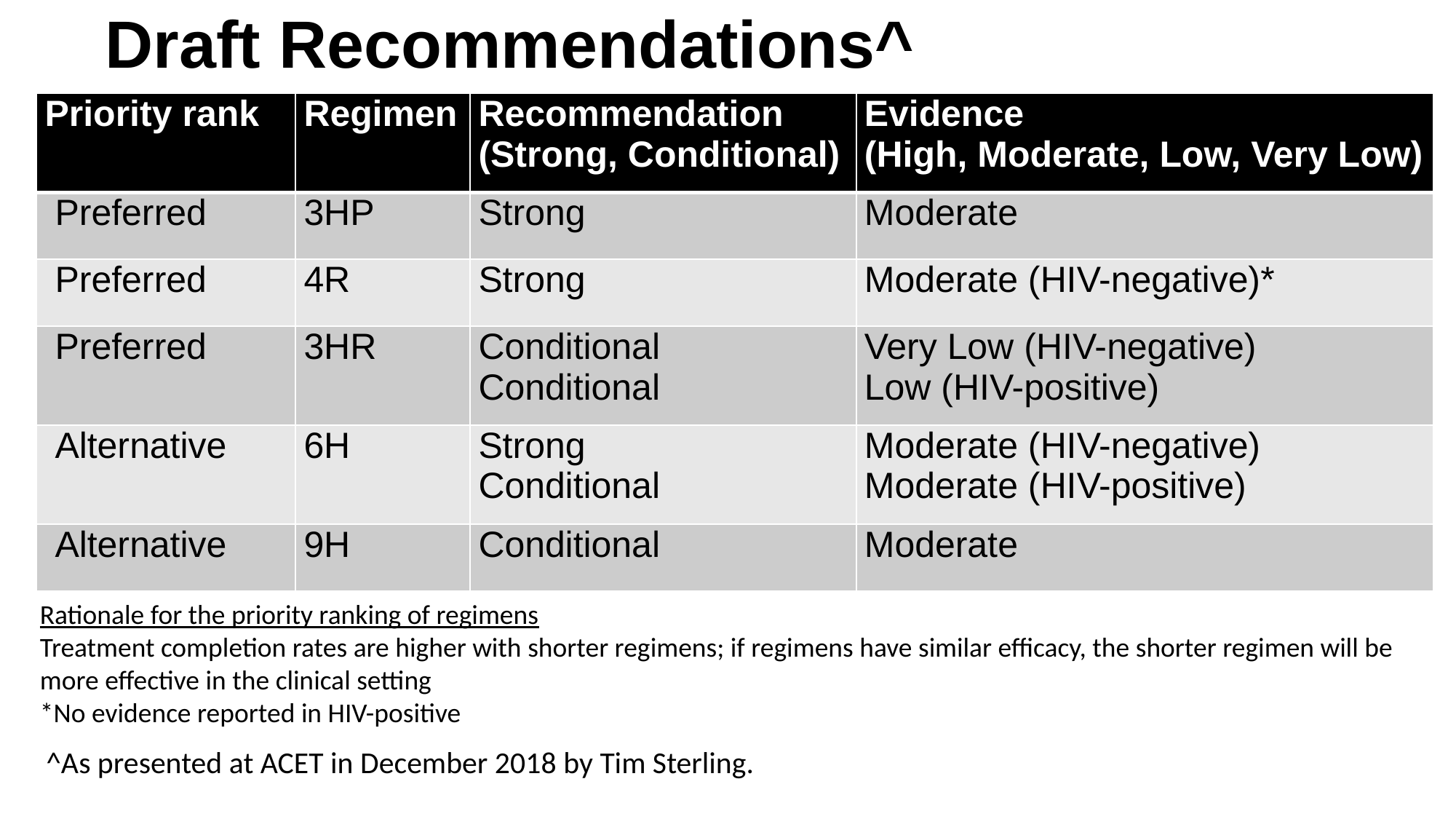

# Draft Recommendations^
| Priority rank | Regimen | Recommendation (Strong, Conditional) | Evidence (High, Moderate, Low, Very Low) |
| --- | --- | --- | --- |
| Preferred | 3HP | Strong | Moderate |
| Preferred | 4R | Strong | Moderate (HIV-negative)\* |
| Preferred | 3HR | Conditional Conditional | Very Low (HIV-negative) Low (HIV-positive) |
| Alternative | 6H | Strong Conditional | Moderate (HIV-negative) Moderate (HIV-positive) |
| Alternative | 9H | Conditional | Moderate |
Rationale for the priority ranking of regimens
Treatment completion rates are higher with shorter regimens; if regimens have similar efficacy, the shorter regimen will be more effective in the clinical setting
*No evidence reported in HIV-positive
^As presented at ACET in December 2018 by Tim Sterling.